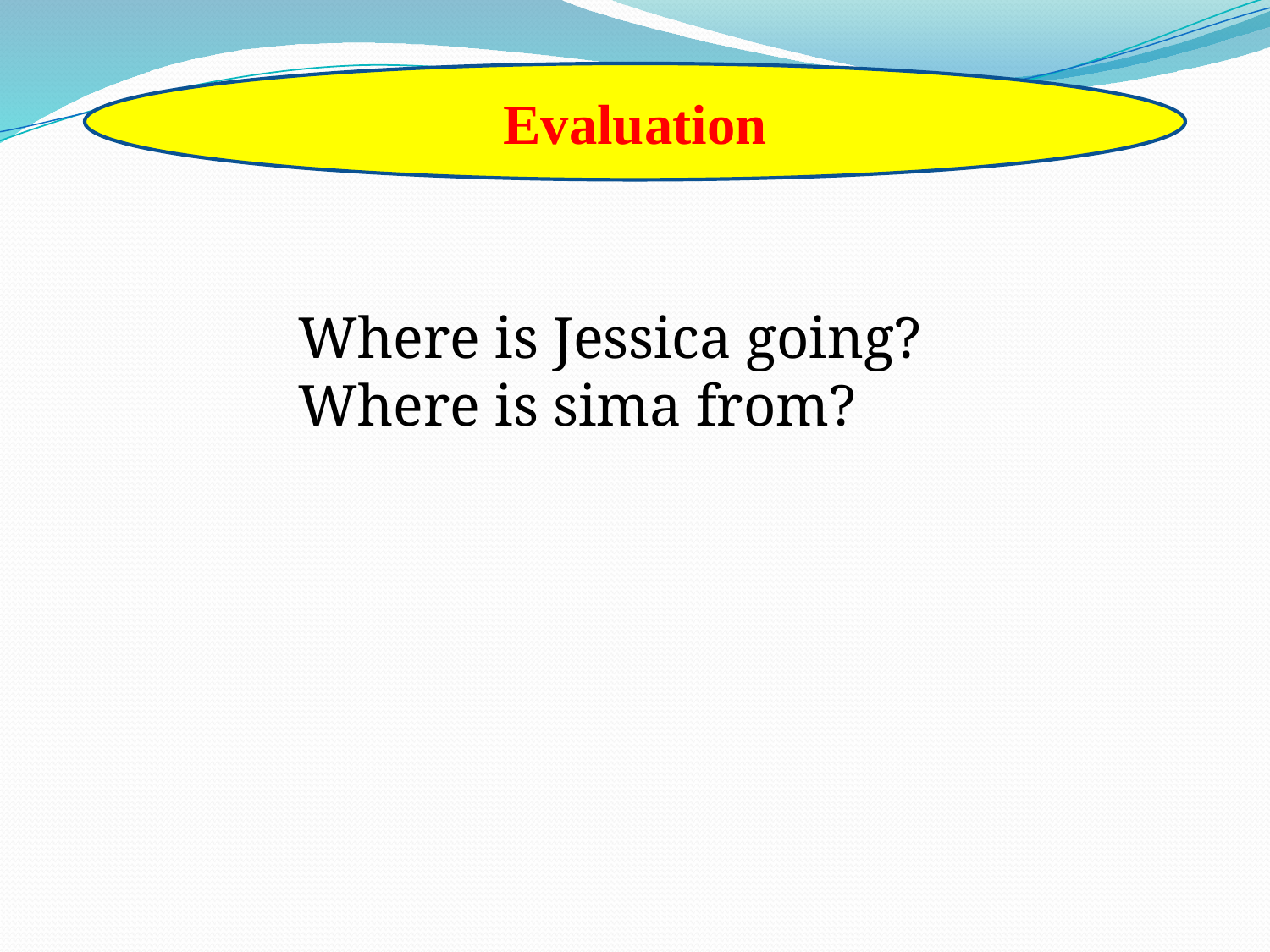

Evaluation
Where is Jessica going?
Where is sima from?